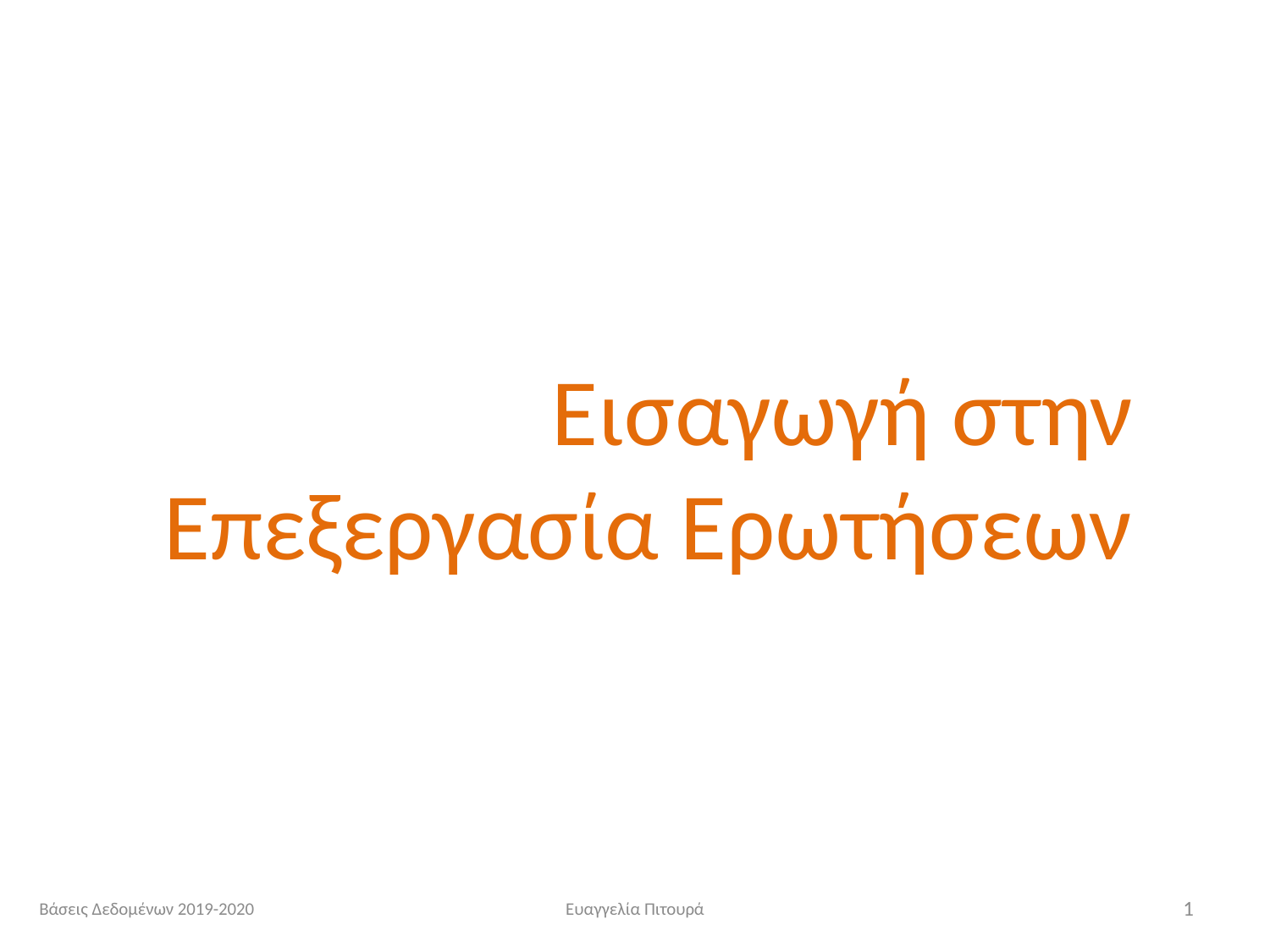

Εισαγωγή στην Επεξεργασία Ερωτήσεων
Βάσεις Δεδομένων 2019-2020
Ευαγγελία Πιτουρά
1